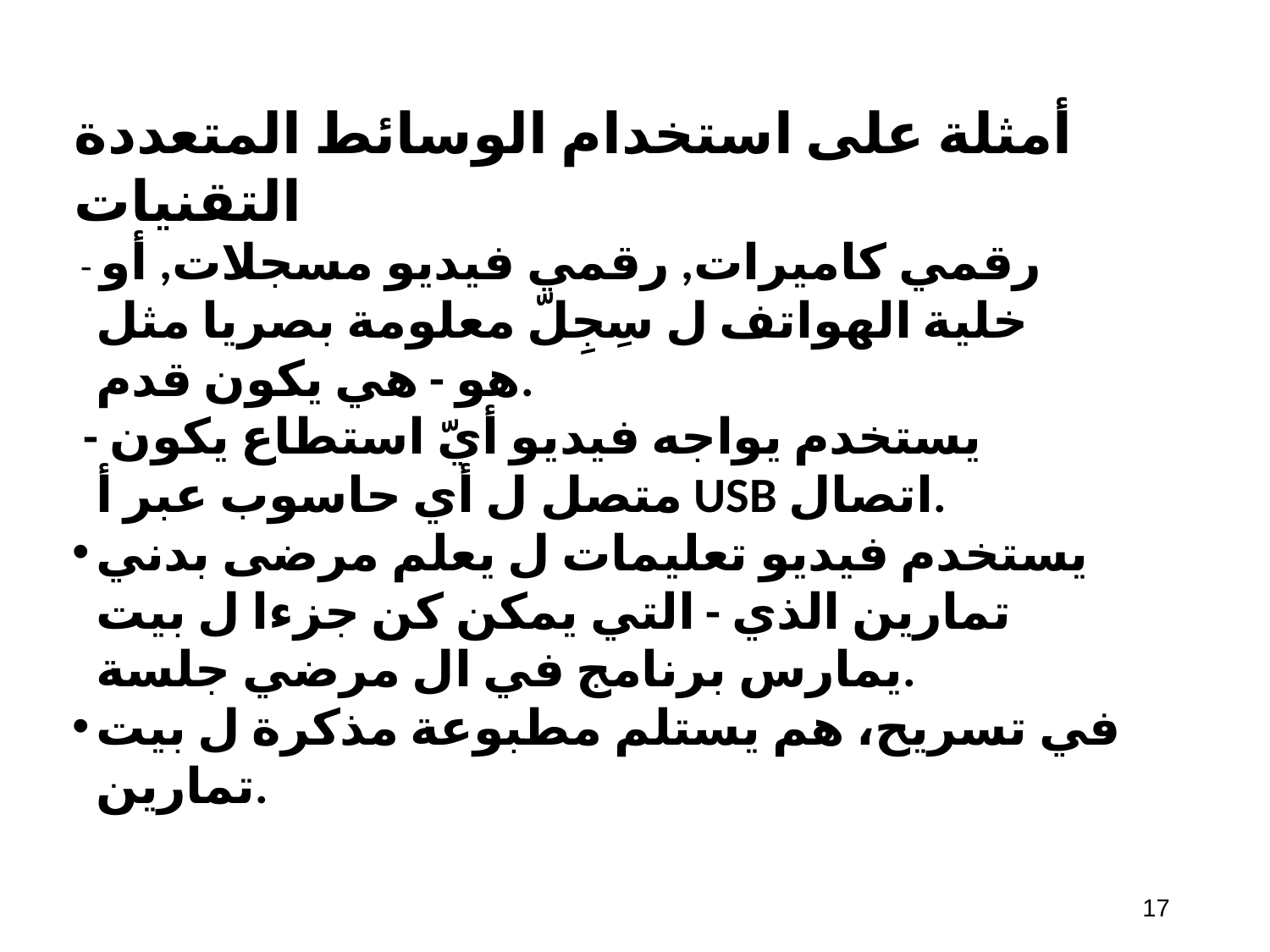

# أمثلة على استخدام الوسائط المتعددة التقنيات
- رقمي كاميرات, رقمي فيديو مسجلات, أو خلية الهواتف ل سِجِلّ معلومة بصريا مثل هو - هي يكون قدم.
- يستخدم يواجه فيديو أيّ استطاع يكون متصل ل أي حاسوب عبر أ USB اتصال.
يستخدم فيديو تعليمات ل يعلم مرضى بدني تمارين الذي - التي يمكن كن جزءا ل بيت يمارس برنامج في ال مرضي جلسة.
في تسريح، هم يستلم مطبوعة مذكرة ل بيت تمارين.
17